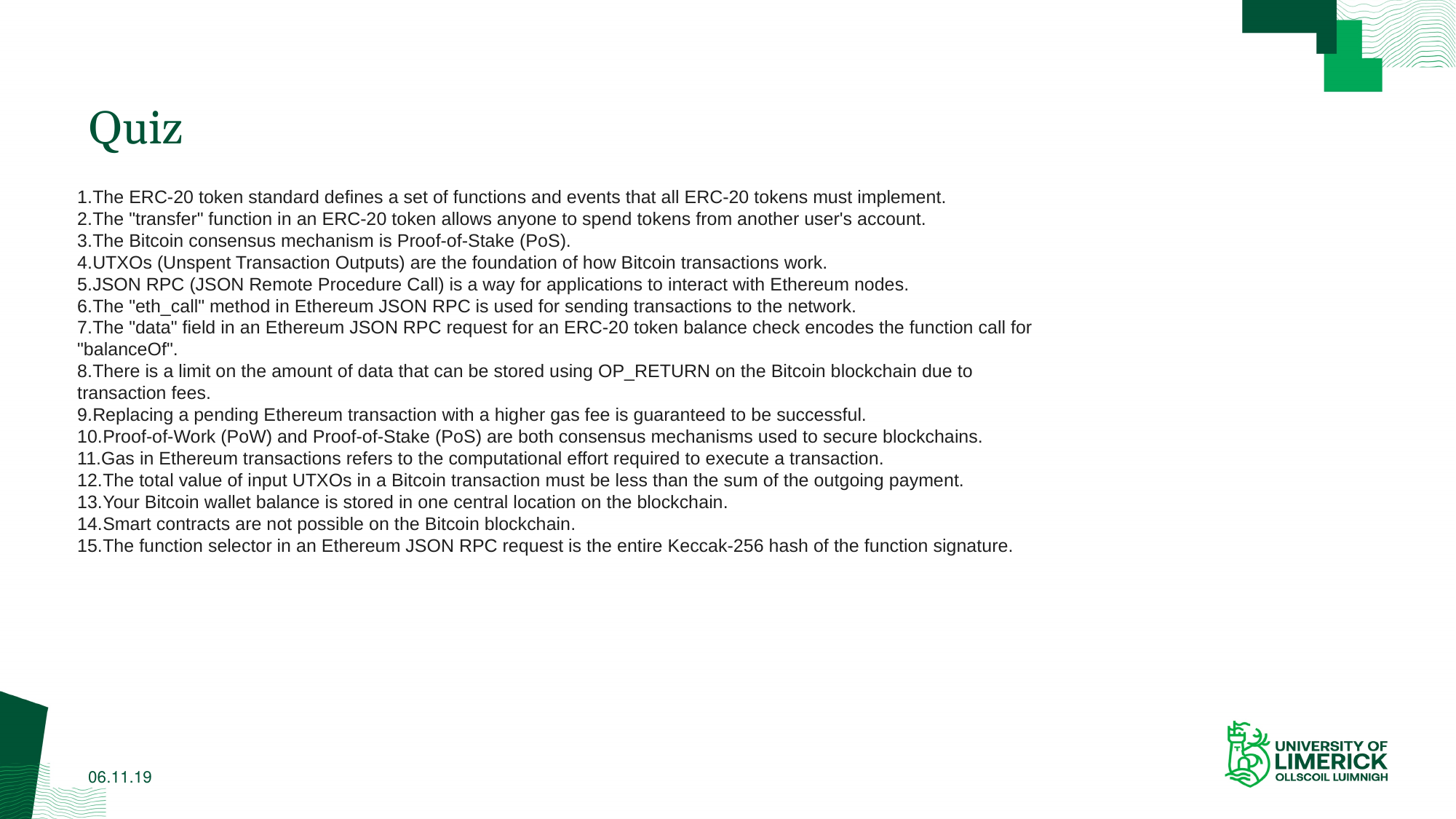

# Quiz
The ERC-20 token standard defines a set of functions and events that all ERC-20 tokens must implement.
The "transfer" function in an ERC-20 token allows anyone to spend tokens from another user's account.
The Bitcoin consensus mechanism is Proof-of-Stake (PoS).
UTXOs (Unspent Transaction Outputs) are the foundation of how Bitcoin transactions work.
JSON RPC (JSON Remote Procedure Call) is a way for applications to interact with Ethereum nodes.
The "eth_call" method in Ethereum JSON RPC is used for sending transactions to the network.
The "data" field in an Ethereum JSON RPC request for an ERC-20 token balance check encodes the function call for "balanceOf".
There is a limit on the amount of data that can be stored using OP_RETURN on the Bitcoin blockchain due to transaction fees.
Replacing a pending Ethereum transaction with a higher gas fee is guaranteed to be successful.
Proof-of-Work (PoW) and Proof-of-Stake (PoS) are both consensus mechanisms used to secure blockchains.
Gas in Ethereum transactions refers to the computational effort required to execute a transaction.
The total value of input UTXOs in a Bitcoin transaction must be less than the sum of the outgoing payment.
Your Bitcoin wallet balance is stored in one central location on the blockchain.
Smart contracts are not possible on the Bitcoin blockchain.
The function selector in an Ethereum JSON RPC request is the entire Keccak-256 hash of the function signature.

06.11.19